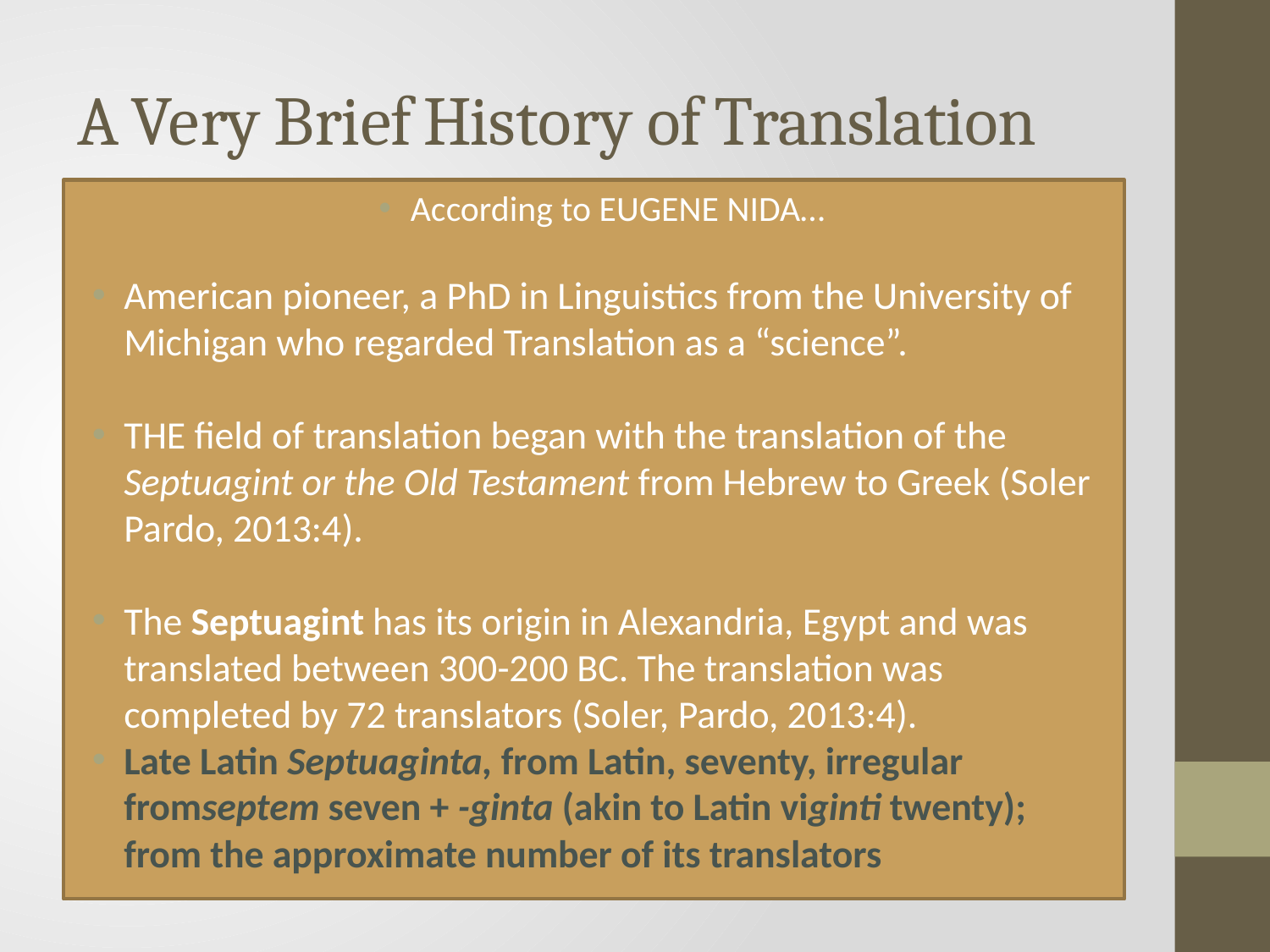

# A Very Brief History of Translation
According to EUGENE NIDA…

American pioneer, a PhD in Linguistics from the University of Michigan who regarded Translation as a “science”.

THE field of translation began with the translation of the Septuagint or the Old Testament from Hebrew to Greek (Soler Pardo, 2013:4).

The Septuagint has its origin in Alexandria, Egypt and was translated between 300-200 BC. The translation was completed by 72 translators (Soler, Pardo, 2013:4).
Late Latin Septuaginta, from Latin, seventy, irregular fromseptem seven + -ginta (akin to Latin viginti twenty); from the approximate number of its translators